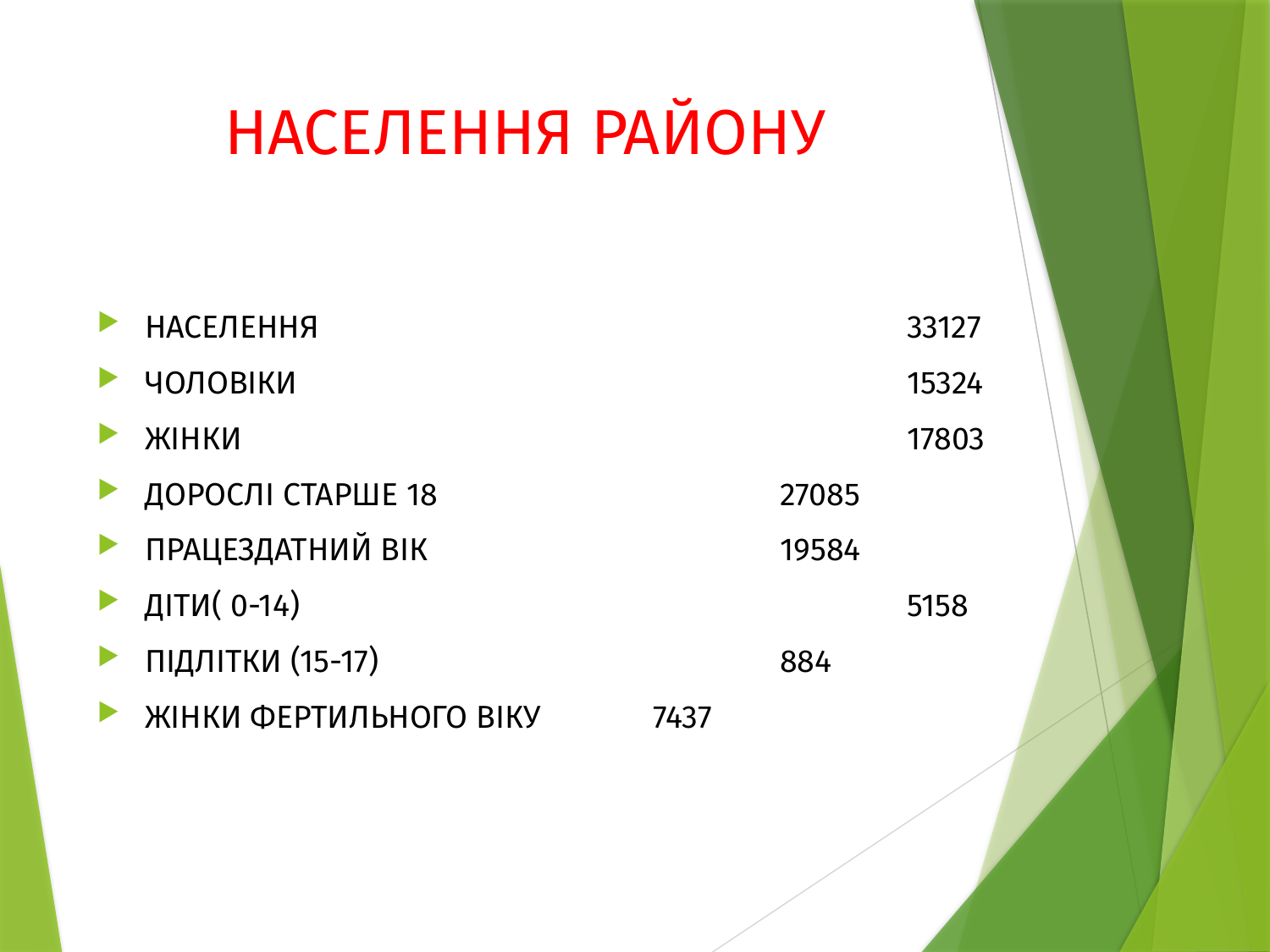

# НАСЕЛЕННЯ РАЙОНУ
НАСЕЛЕННЯ 					33127
ЧОЛОВІКИ					15324
ЖІНКИ						17803
ДОРОСЛІ СТАРШЕ 18			27085
ПРАЦЕЗДАТНИЙ ВІК			19584
ДІТИ( 0-14) 					5158
ПІДЛІТКИ (15-17)				884
ЖІНКИ ФЕРТИЛЬНОГО ВІКУ	7437